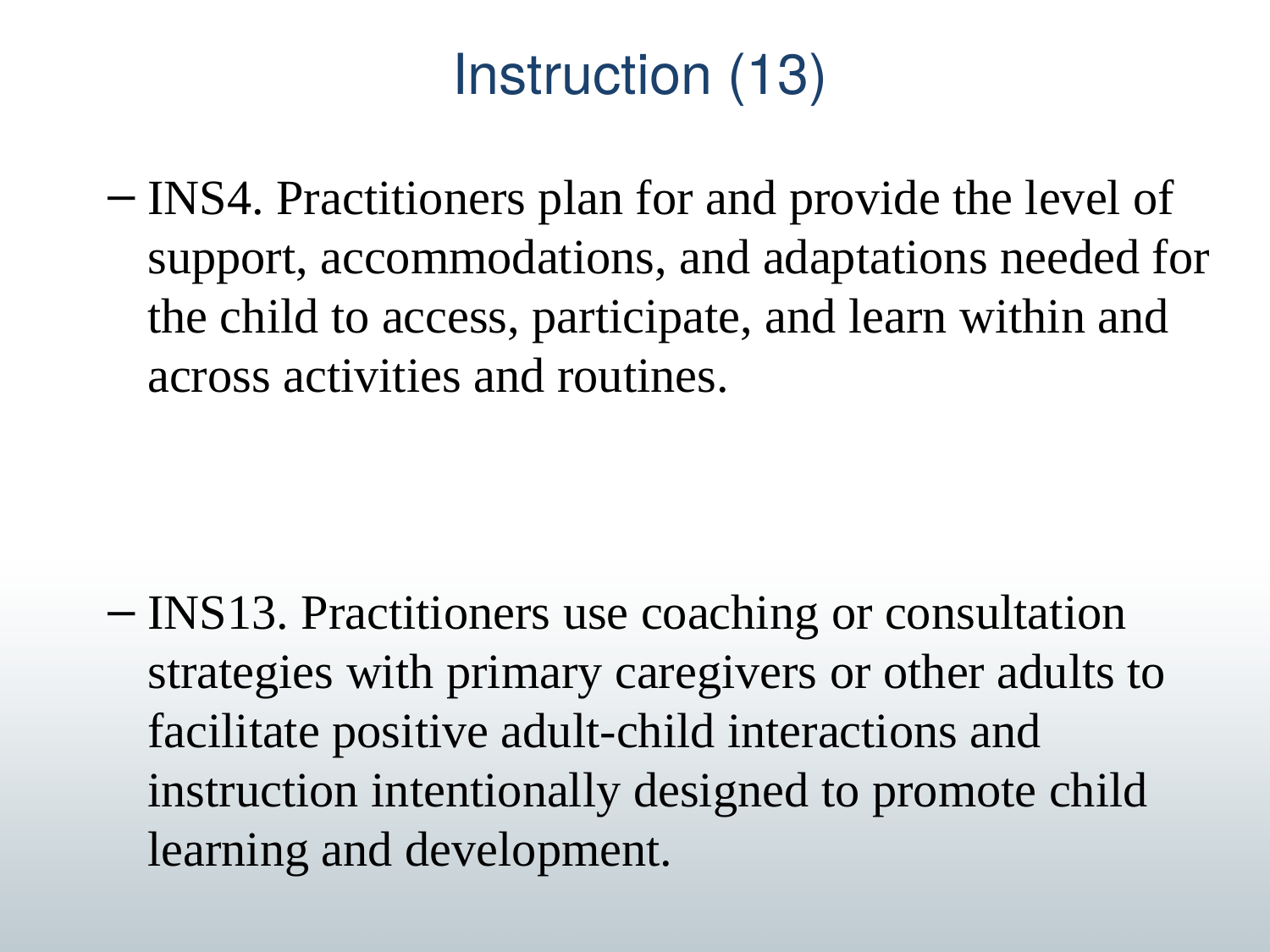

# Instruction (13)
INS4. Practitioners plan for and provide the level of support, accommodations, and adaptations needed for the child to access, participate, and learn within and across activities and routines.

INS13. Practitioners use coaching or consultation strategies with primary caregivers or other adults to facilitate positive adult-child interactions and instruction intentionally designed to promote child learning and development.